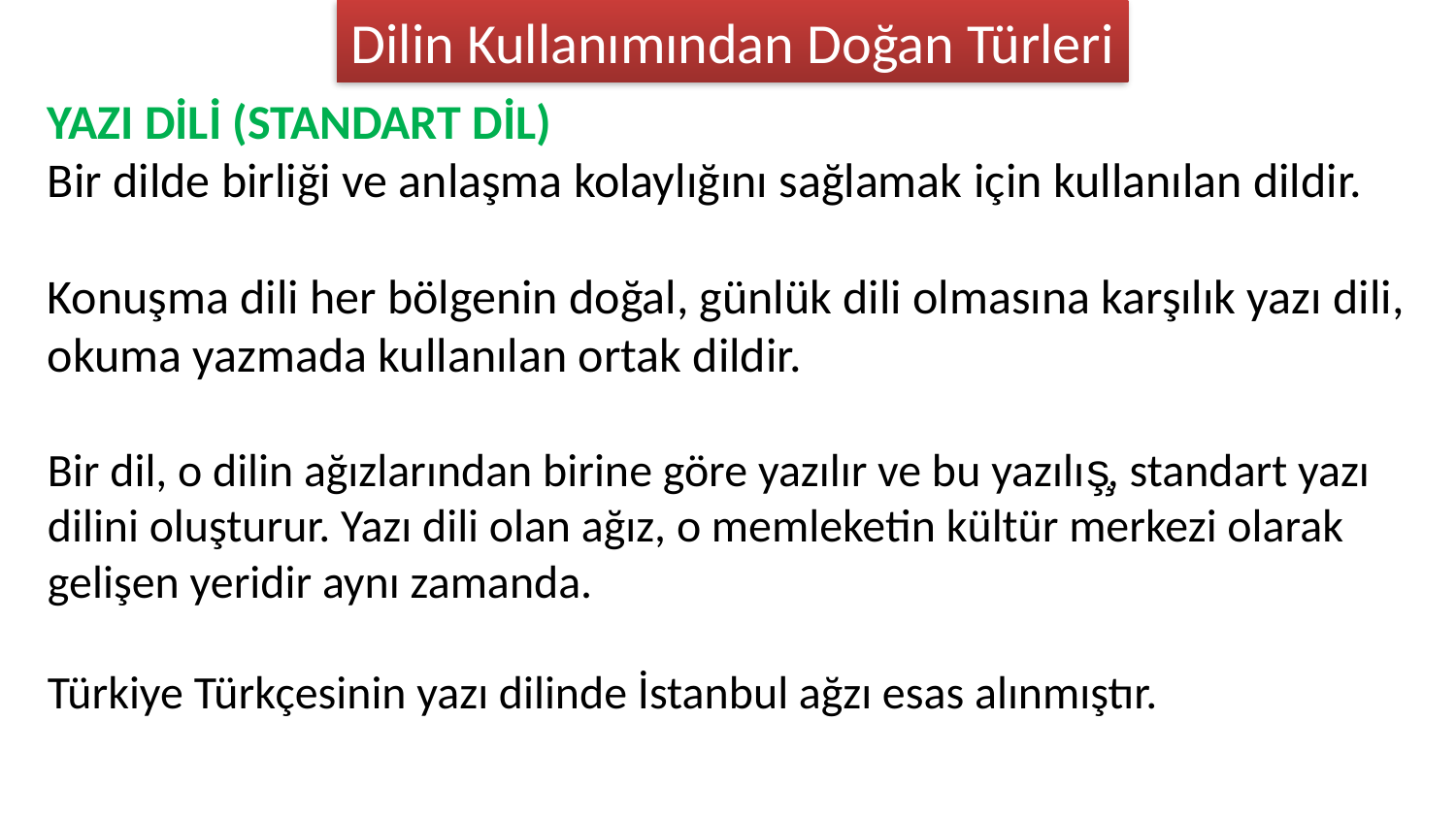

Dilin Kullanımından Doğan Türleri
YAZI DİLİ (STANDART DİL)
Bir dilde birliği ve anlaşma kolaylığını sağlamak için kullanılan dildir.

Konuşma dili her bölgenin doğal, günlük dili olmasına karşılık yazı dili, okuma yazmada kullanılan ortak dildir.

Bir dil, o dilin ağızlarından birine göre yazılır ve bu yazılış̧, standart yazı dilini oluşturur. Yazı dili olan ağız, o memleketin kültür merkezi olarak gelişen yeridir aynı zamanda.

Türkiye Türkçesinin yazı dilinde İstanbul ağzı esas alınmıştır.